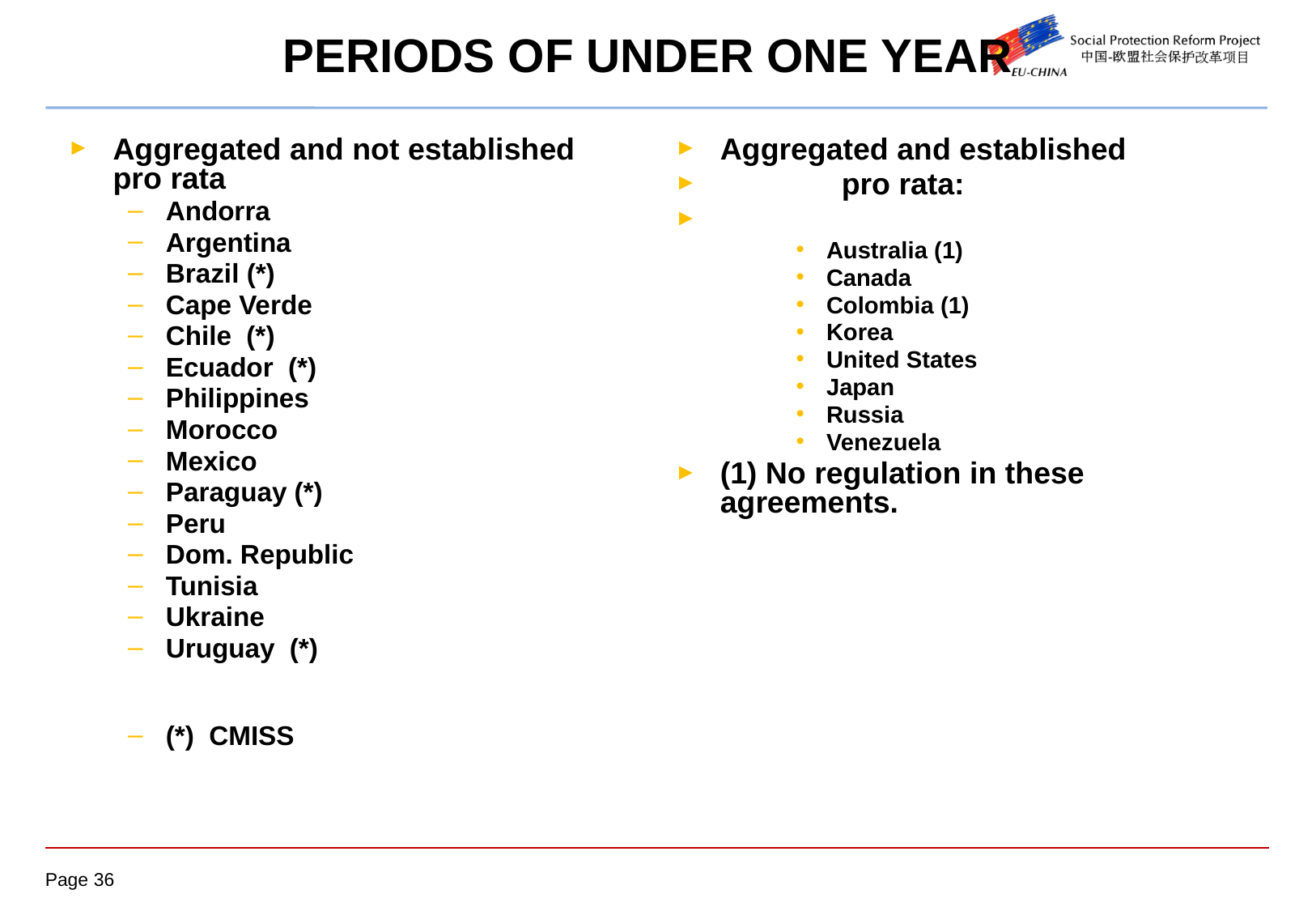

# PERIODS OF UNDER ONE YEAR
Aggregated and not established pro rata
Andorra
Argentina
Brazil (*)
Cape Verde
Chile  (*)
Ecuador  (*)
Philippines
Morocco
Mexico
Paraguay (*)
Peru
Dom. Republic
Tunisia
Ukraine
Uruguay  (*)

(*)  CMISS

Aggregated and established
	pro rata:

Australia (1)
Canada
Colombia (1)
Korea
United States
Japan
Russia
Venezuela
(1) No regulation in these agreements.